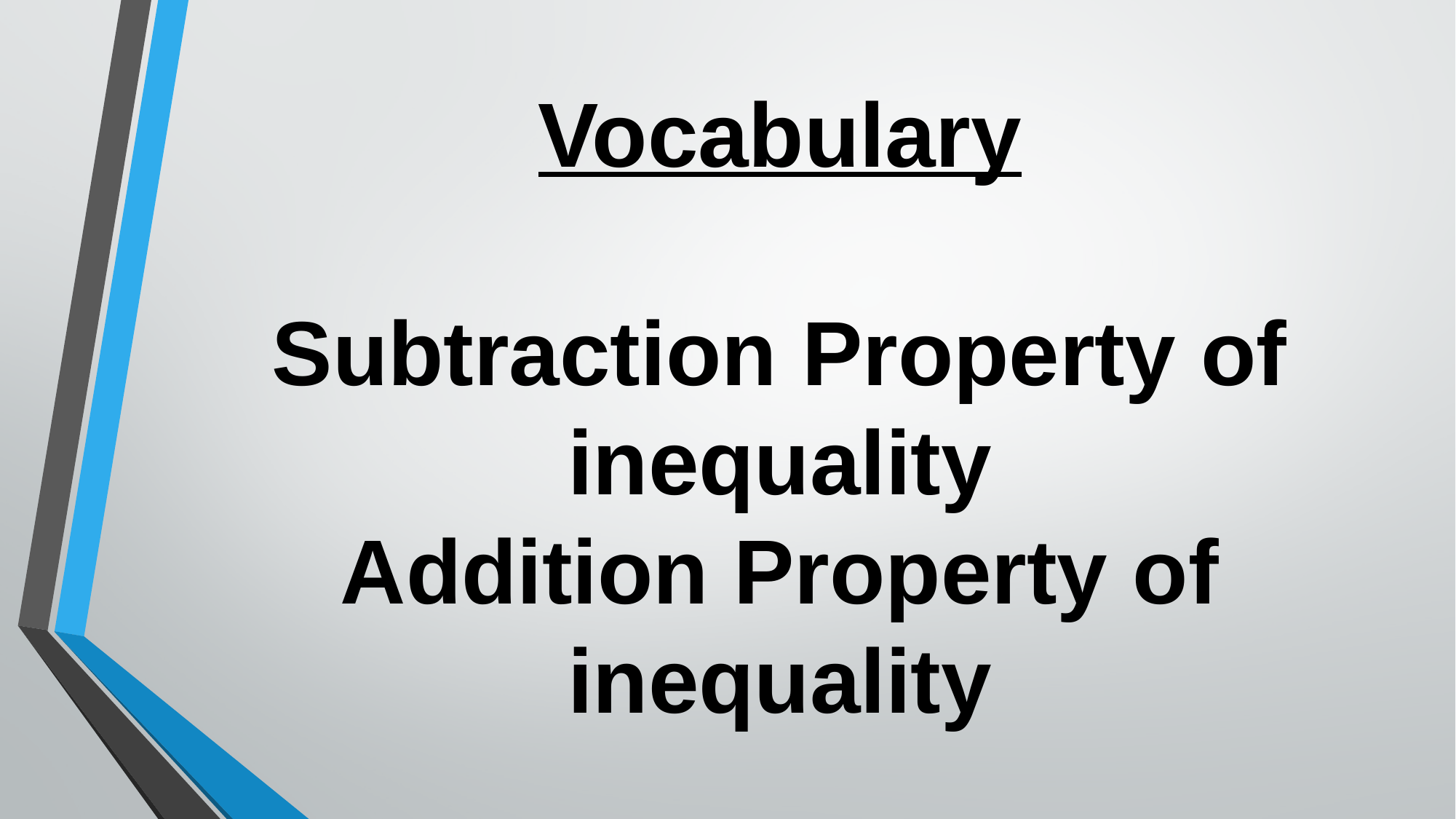

Vocabulary

Subtraction Property of inequality
Addition Property of inequality